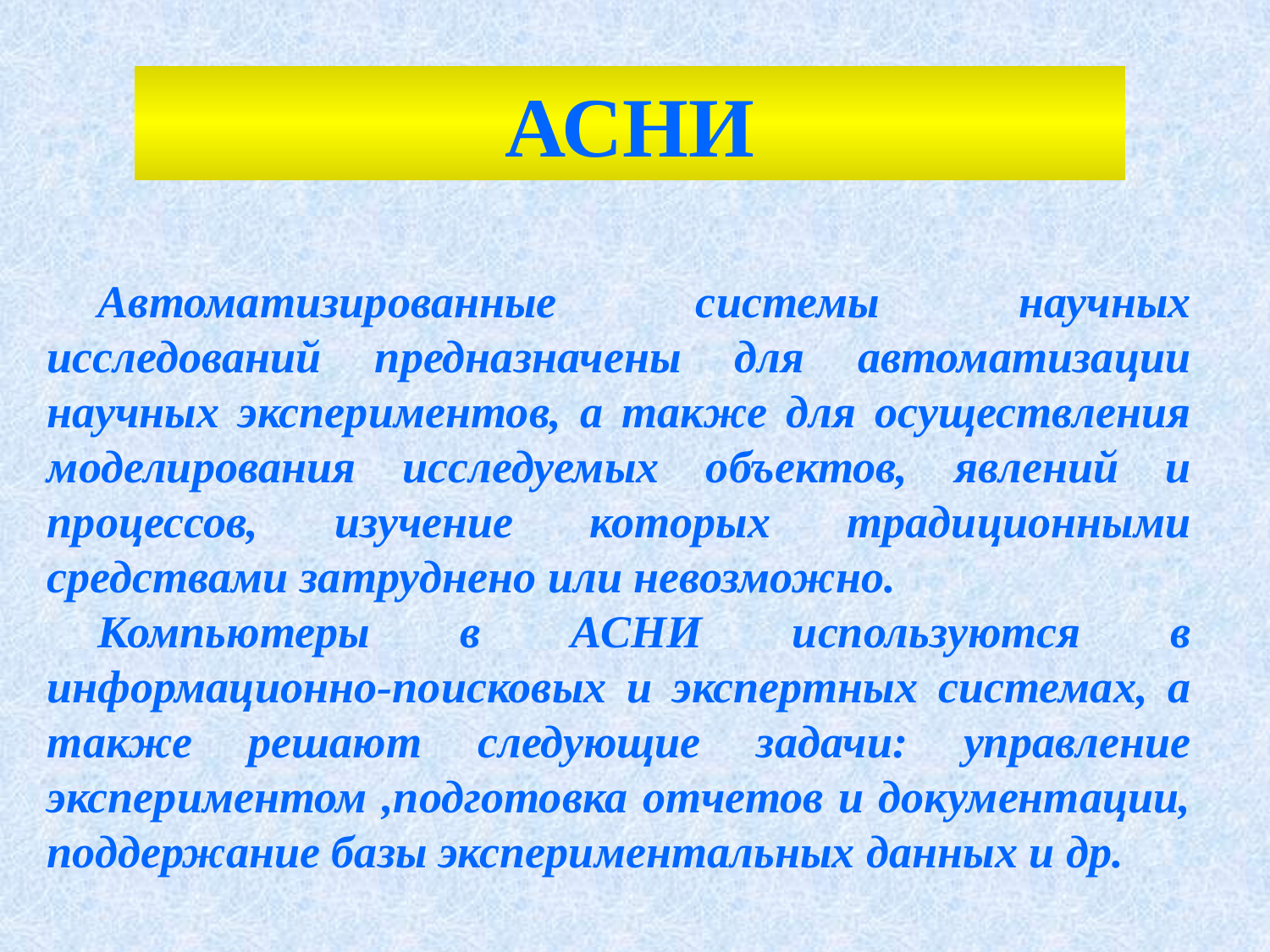

АСНИ
Автоматизированные системы научных исследований предназначены для автоматизации научных экспериментов, а также для осуществления моделирования исследуемых объектов, явлений и процессов, изучение которых традиционными средствами затруднено или невозможно.
Компьютеры в АСНИ используются в информационно-поисковых и экспертных системах, а также решают следующие задачи: управление экспериментом ,подготовка отчетов и документации, поддержание базы экспериментальных данных и др.